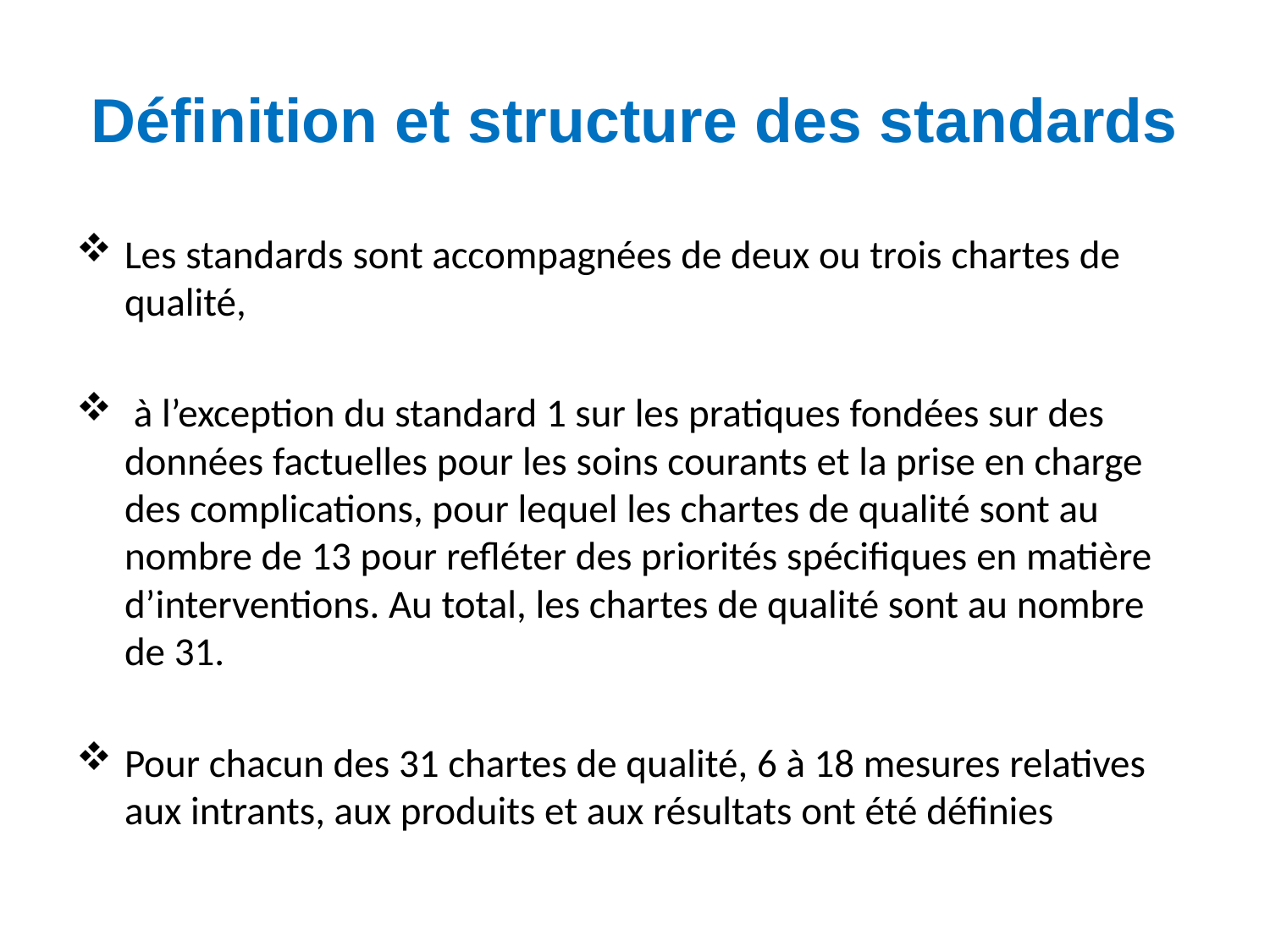

# Définition et structure des standards
Les standards sont accompagnées de deux ou trois chartes de qualité,

 à l’exception du standard 1 sur les pratiques fondées sur des données factuelles pour les soins courants et la prise en charge des complications, pour lequel les chartes de qualité sont au nombre de 13 pour refléter des priorités spécifiques en matière d’interventions. Au total, les chartes de qualité sont au nombre de 31.

Pour chacun des 31 chartes de qualité, 6 à 18 mesures relatives aux intrants, aux produits et aux résultats ont été définies